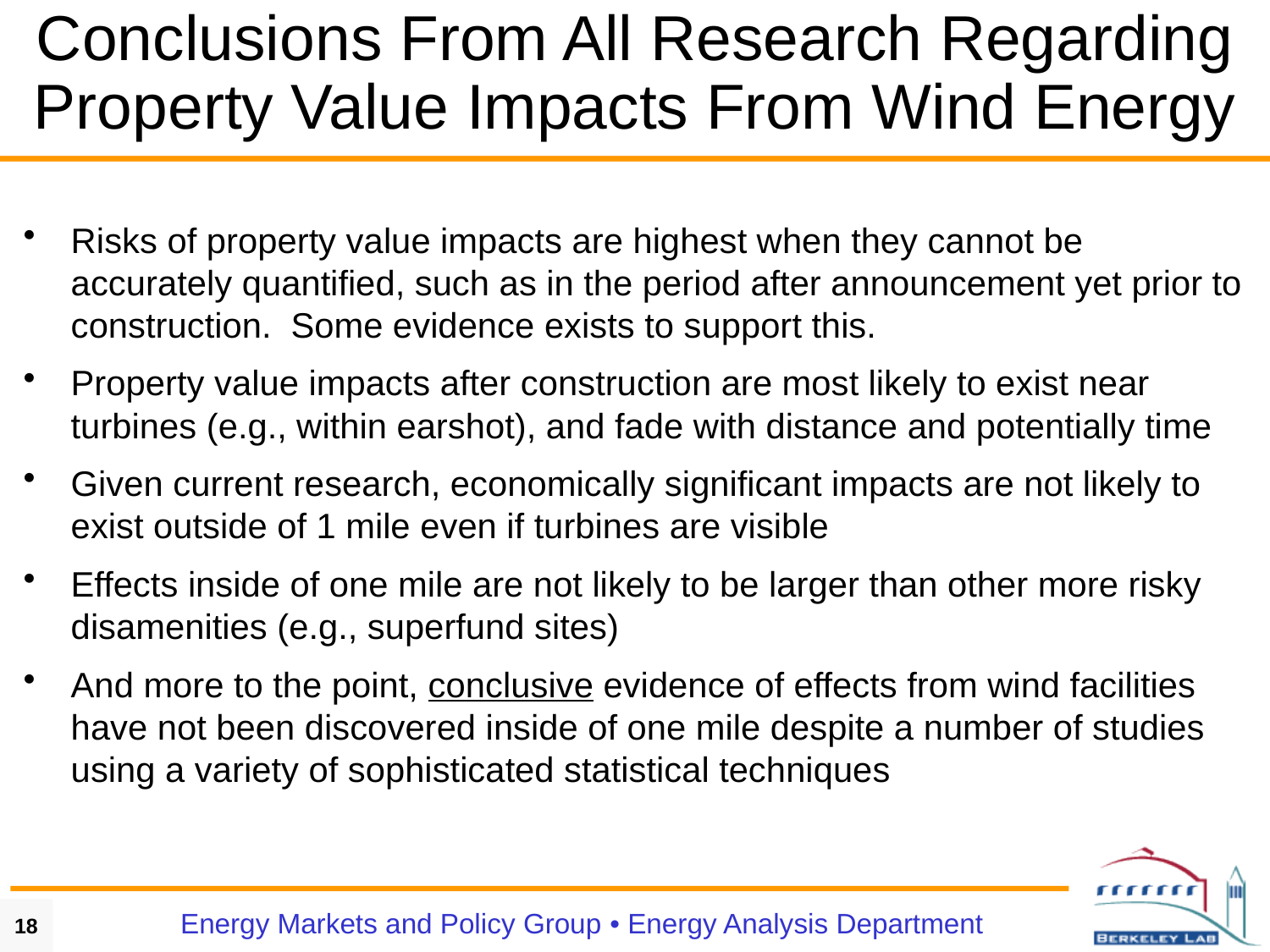

# Conclusions From All Research Regarding Property Value Impacts From Wind Energy
Risks of property value impacts are highest when they cannot be accurately quantified, such as in the period after announcement yet prior to construction.  Some evidence exists to support this.
Property value impacts after construction are most likely to exist near turbines (e.g., within earshot), and fade with distance and potentially time
Given current research, economically significant impacts are not likely to exist outside of 1 mile even if turbines are visible
Effects inside of one mile are not likely to be larger than other more risky disamenities (e.g., superfund sites)
And more to the point, conclusive evidence of effects from wind facilities have not been discovered inside of one mile despite a number of studies using a variety of sophisticated statistical techniques